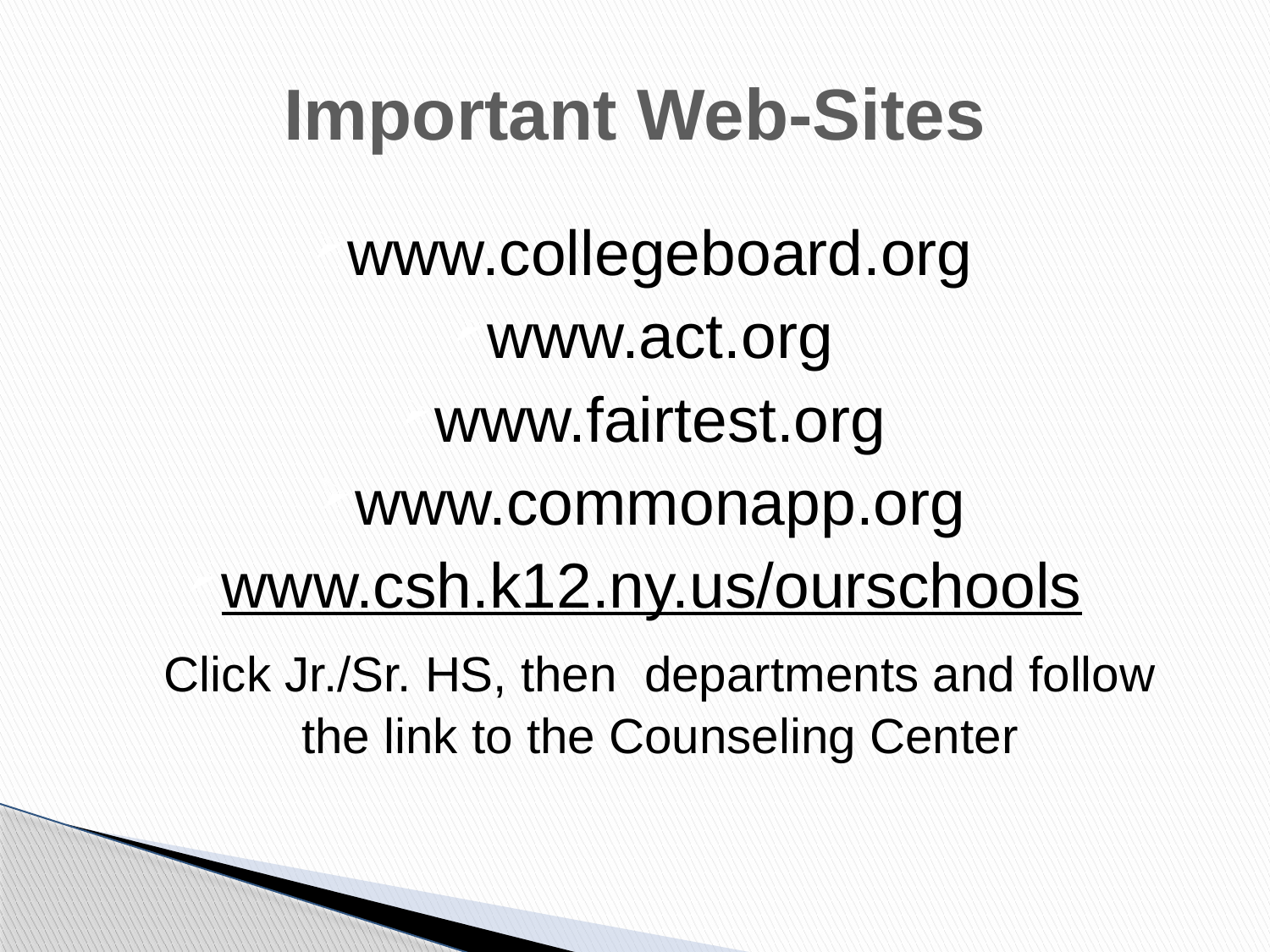

# Important Web-Sites
www.collegeboard.org
www.act.org
www.fairtest.org
www.commonapp.org
www.csh.k12.ny.us/ourschools
  Click Jr./Sr. HS, then  departments and follow the link to the Counseling Center